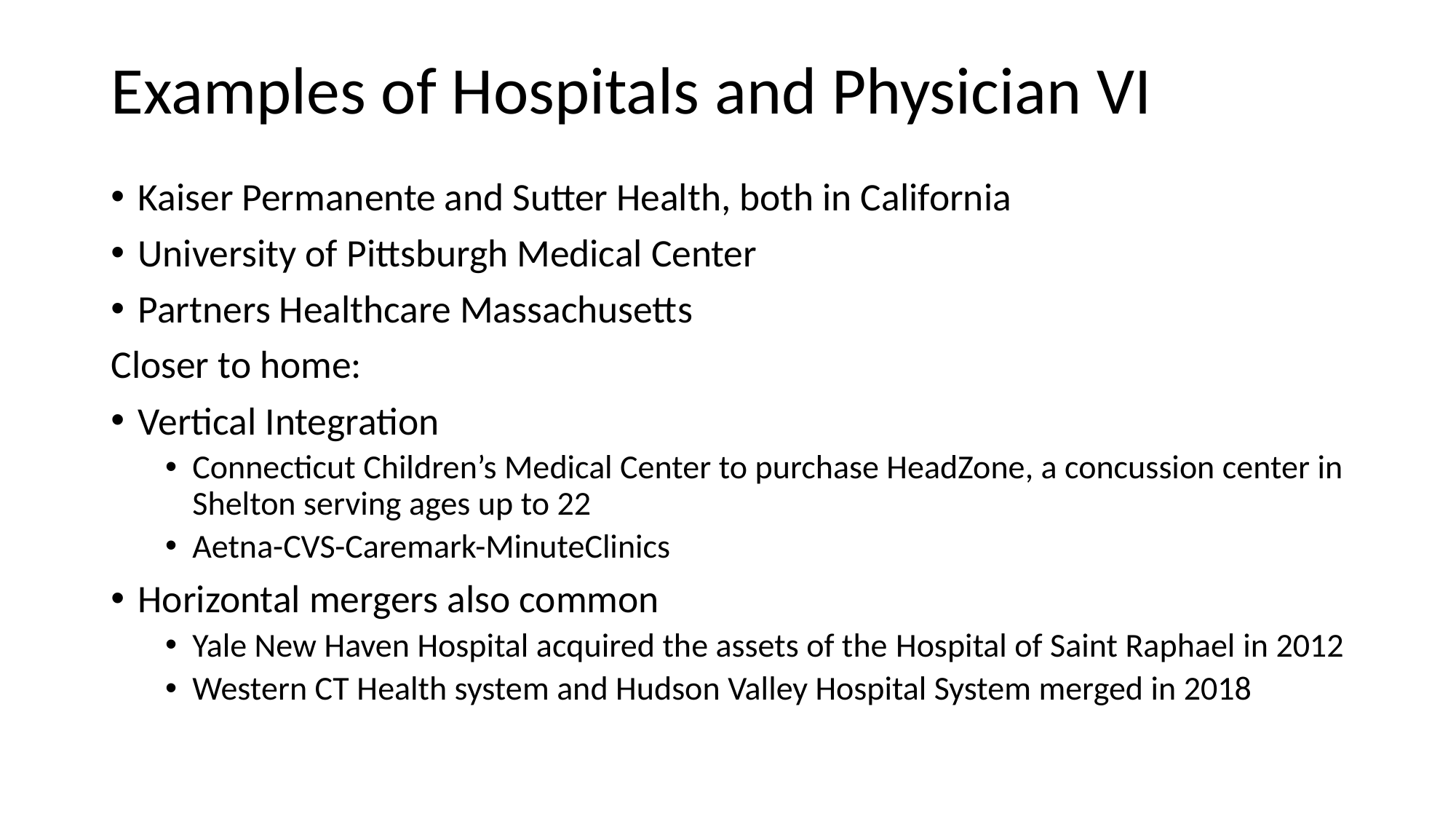

# Examples of Hospitals and Physician VI
Kaiser Permanente and Sutter Health, both in California
University of Pittsburgh Medical Center
Partners Healthcare Massachusetts
Closer to home:
Vertical Integration
Connecticut Children’s Medical Center to purchase HeadZone, a concussion center in Shelton serving ages up to 22
Aetna-CVS-Caremark-MinuteClinics
Horizontal mergers also common
Yale New Haven Hospital acquired the assets of the Hospital of Saint Raphael in 2012
Western CT Health system and Hudson Valley Hospital System merged in 2018